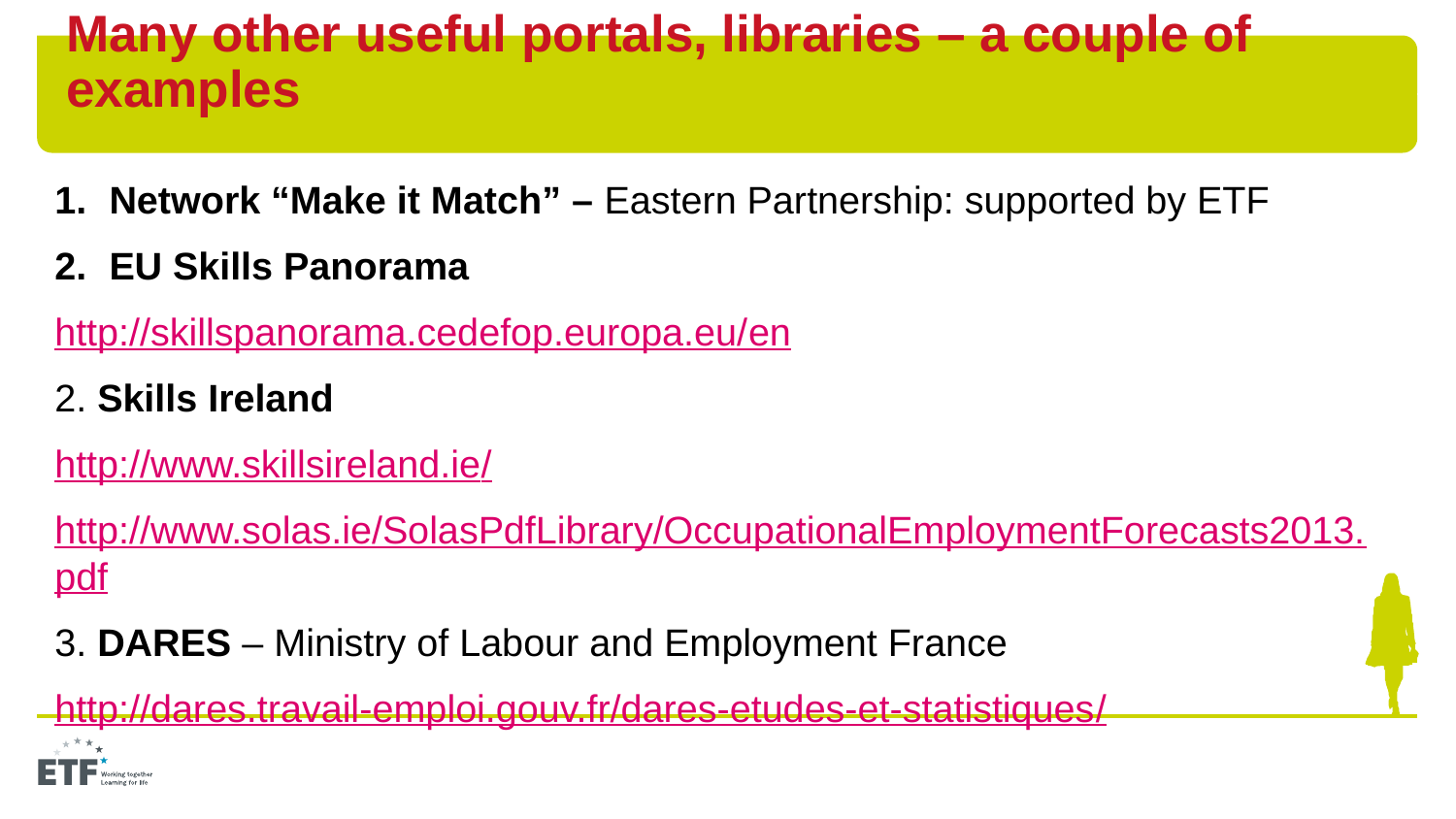

# Many other useful portals, libraries – a couple of examples
Network “Make it Match” – Eastern Partnership: supported by ETF
EU Skills Panorama
http://skillspanorama.cedefop.europa.eu/en
2. Skills Ireland
http://www.skillsireland.ie/
http://www.solas.ie/SolasPdfLibrary/OccupationalEmploymentForecasts2013.pdf
3. DARES – Ministry of Labour and Employment France
http://dares.travail-emploi.gouv.fr/dares-etudes-et-statistiques/